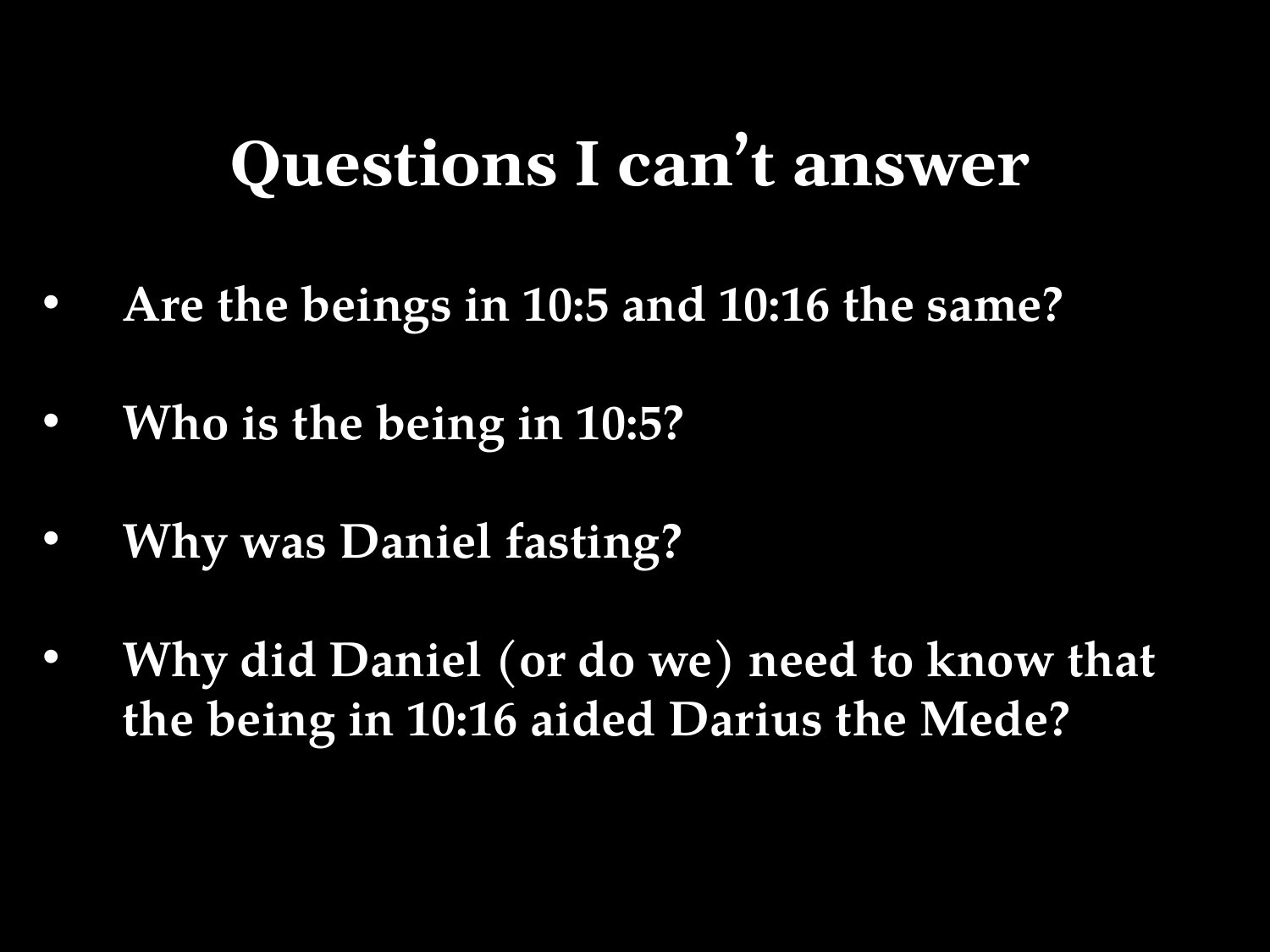

Questions I can’t answer
Are the beings in 10:5 and 10:16 the same?
Who is the being in 10:5?
Why was Daniel fasting?

Why did Daniel (or do we) need to know that the being in 10:16 aided Darius the Mede?